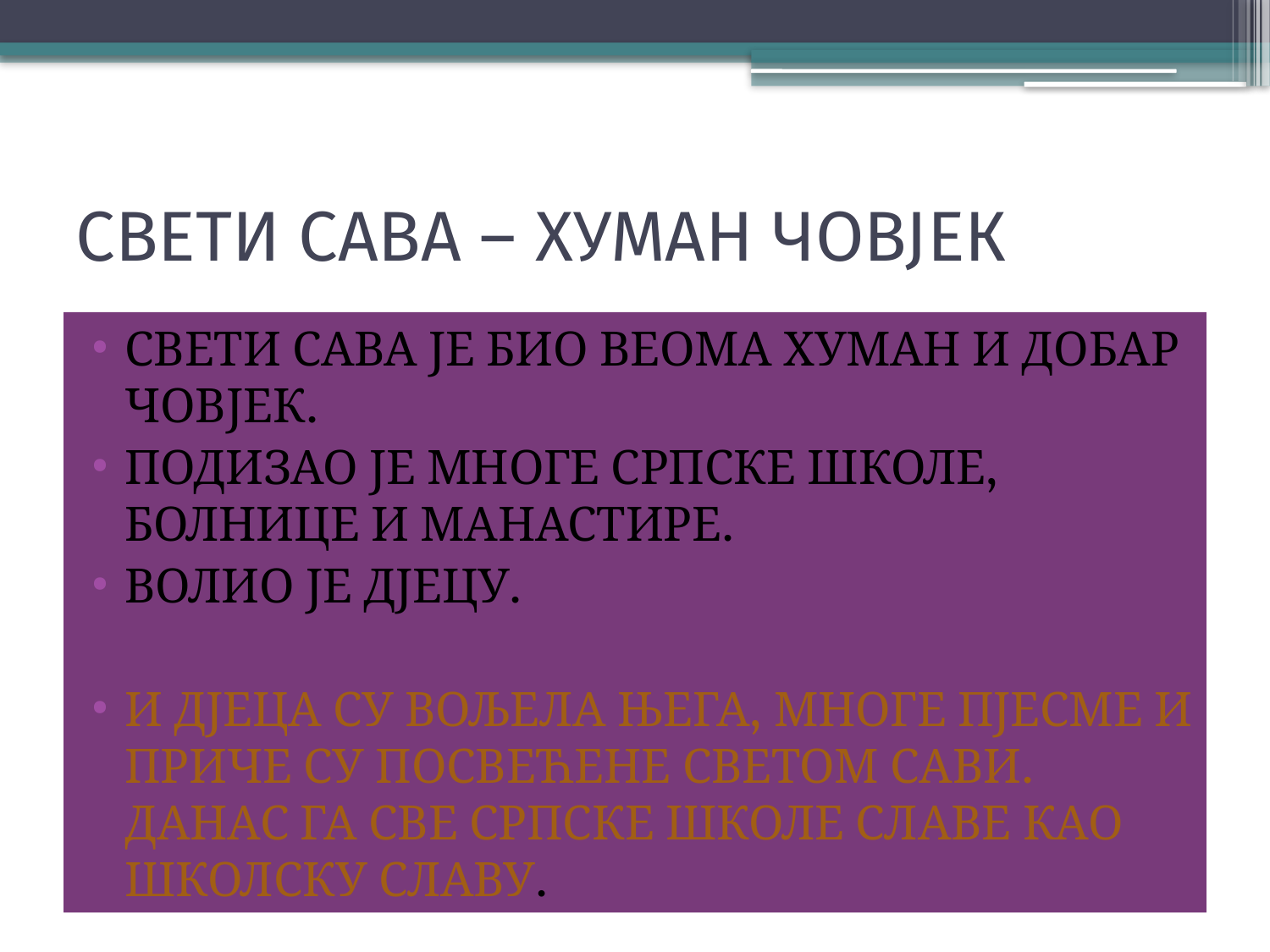

# СВЕТИ САВА – ХУМАН ЧОВЈЕК
СВЕТИ САВА ЈЕ БИО ВЕОМА ХУМАН И ДОБАР ЧОВЈЕК.
ПОДИЗАО ЈЕ МНОГЕ СРПСКЕ ШКОЛЕ, БОЛНИЦЕ И МАНАСТИРЕ.
ВОЛИО ЈЕ ДЈЕЦУ.

И ДЈЕЦА СУ ВОЉЕЛА ЊЕГА, МНОГЕ ПЈЕСМЕ И ПРИЧЕ СУ ПОСВЕЋЕНЕ СВЕТОМ САВИ. ДАНАС ГА СВЕ СРПСКЕ ШКОЛЕ СЛАВЕ КАО ШКОЛСКУ СЛАВУ.